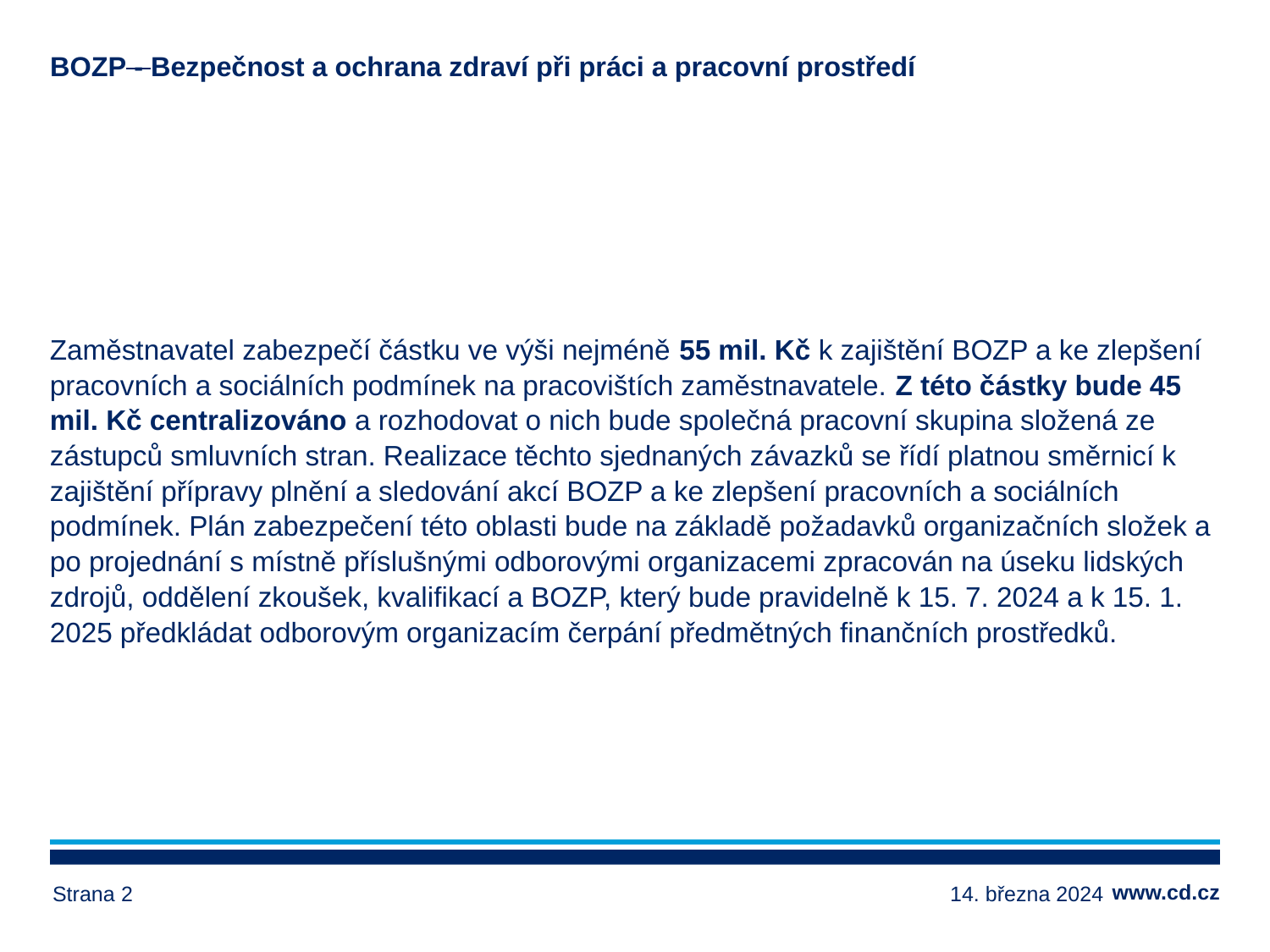

# BOZP - Bezpečnost a ochrana zdraví při práci a pracovní prostředí
Zaměstnavatel zabezpečí částku ve výši nejméně 55 mil. Kč k zajištění BOZP a ke zlepšení pracovních a sociálních podmínek na pracovištích zaměstnavatele. Z této částky bude 45 mil. Kč centralizováno a rozhodovat o nich bude společná pracovní skupina složená ze zástupců smluvních stran. Realizace těchto sjednaných závazků se řídí platnou směrnicí k zajištění přípravy plnění a sledování akcí BOZP a ke zlepšení pracovních a sociálních podmínek. Plán zabezpečení této oblasti bude na základě požadavků organizačních složek a po projednání s místně příslušnými odborovými organizacemi zpracován na úseku lidských zdrojů, oddělení zkoušek, kvalifikací a BOZP, který bude pravidelně k 15. 7. 2024 a k 15. 1. 2025 předkládat odborovým organizacím čerpání předmětných finančních prostředků.

Strana 2
14. března 2024